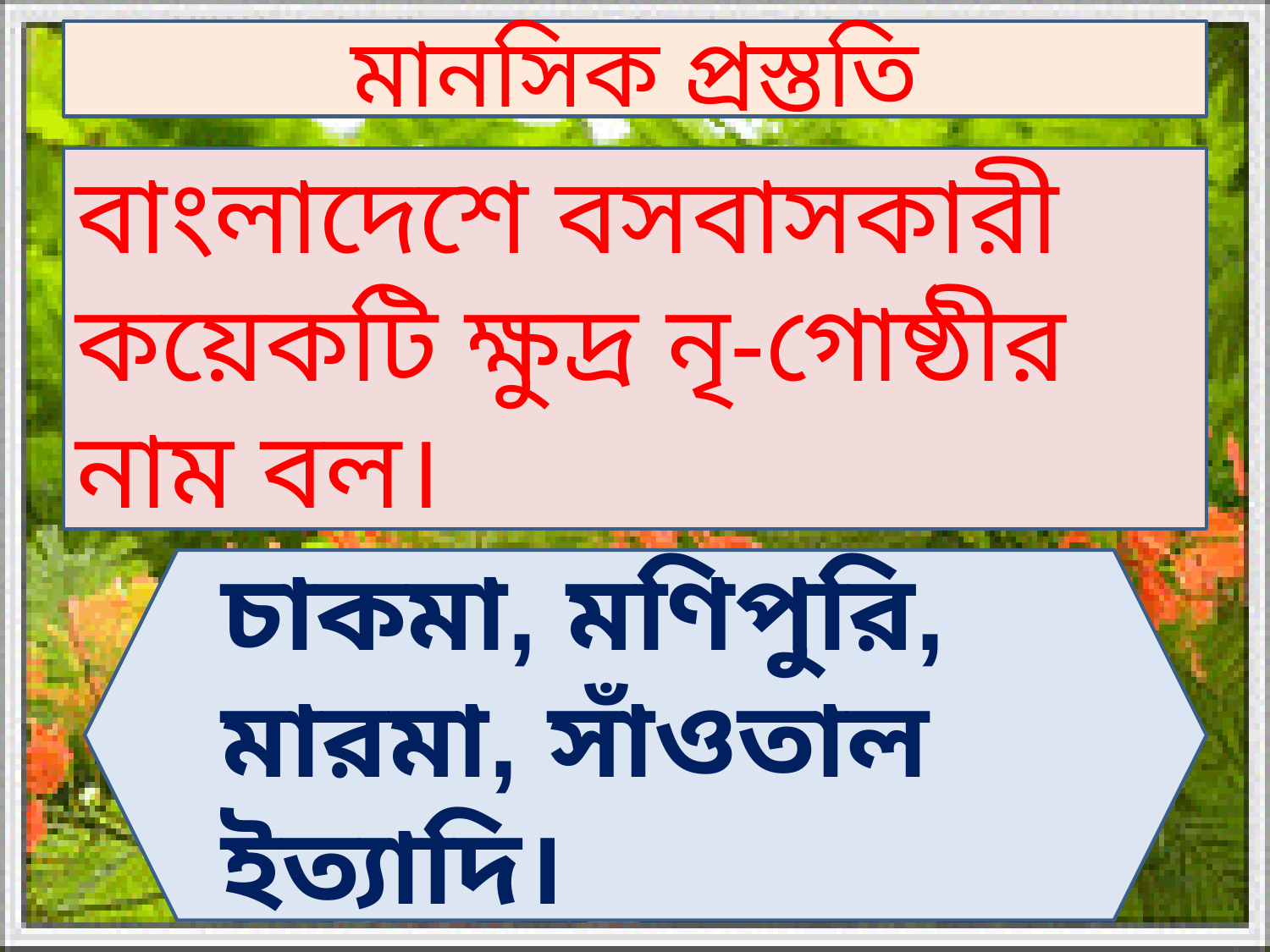

মানসিক প্রস্ততি
বাংলাদেশে বসবাসকারী কয়েকটি ক্ষুদ্র নৃ-গোষ্ঠীর নাম বল।
চাকমা, মণিপুরি, মারমা, সাঁওতাল ইত্যাদি।